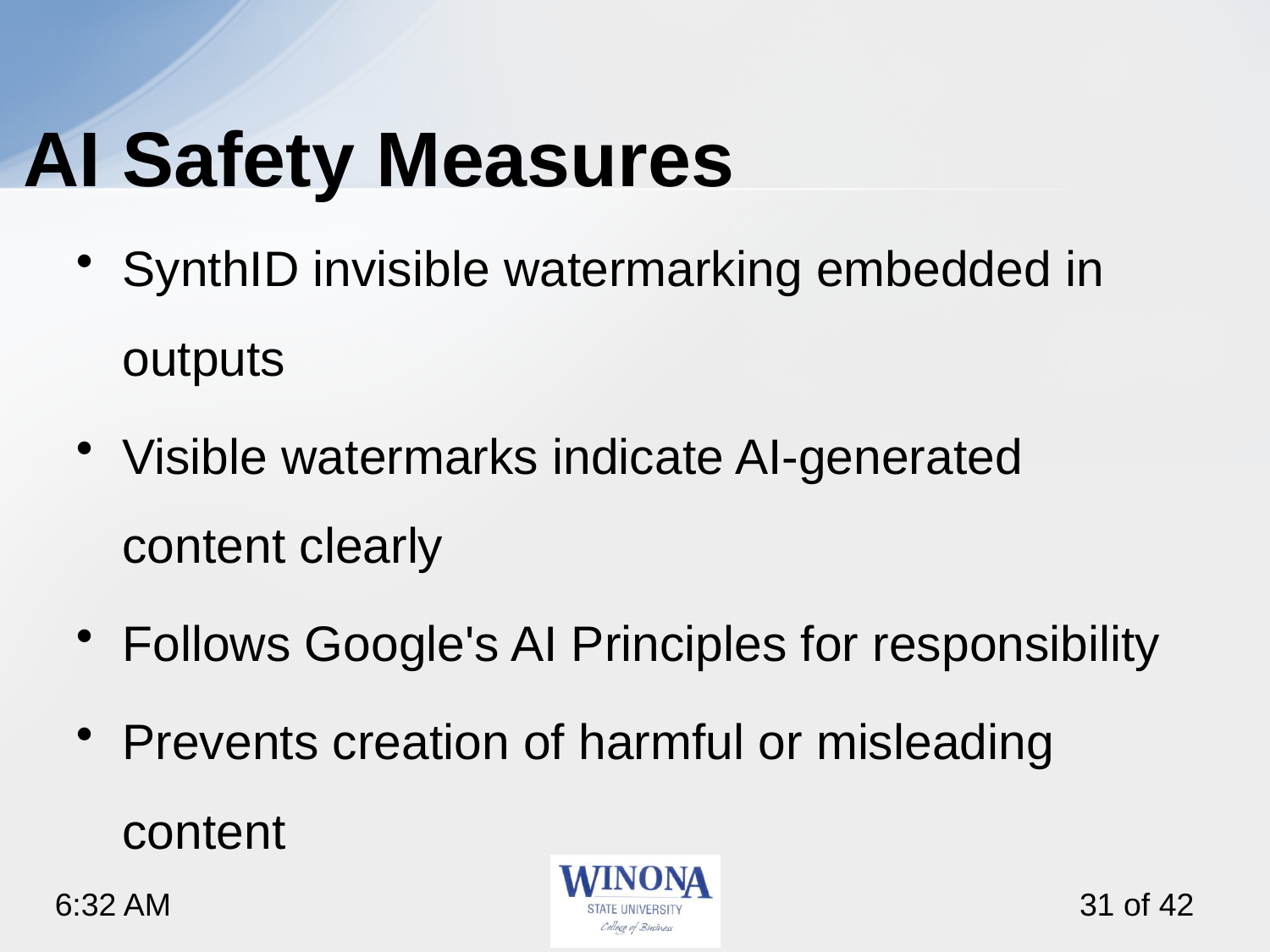

# AI Safety Measures
SynthID invisible watermarking embedded in outputs
Visible watermarks indicate AI-generated content clearly
Follows Google's AI Principles for responsibility
Prevents creation of harmful or misleading content